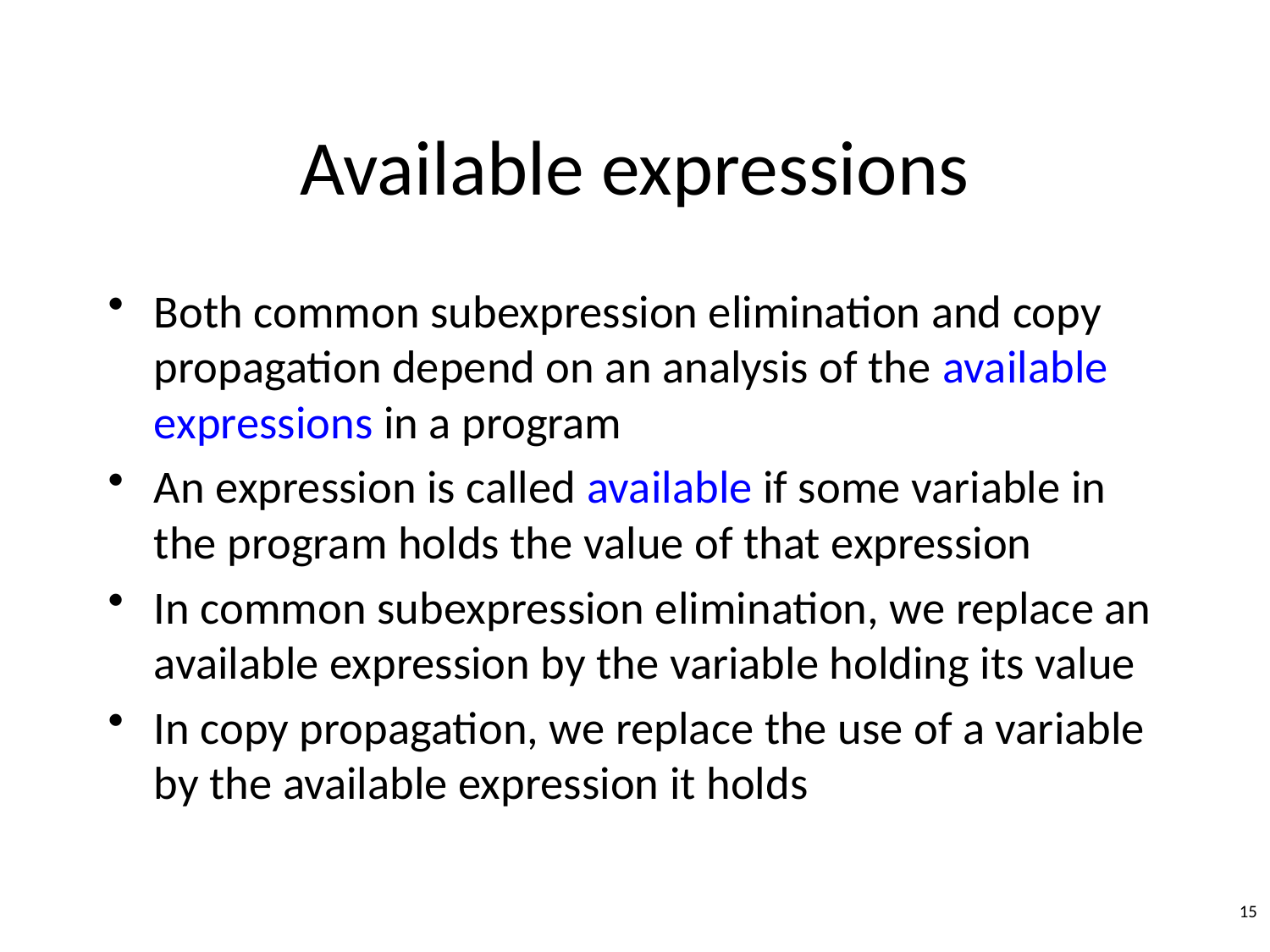

# Available expressions
Both common subexpression elimination and copy propagation depend on an analysis of the available expressions in a program
An expression is called available if some variable in the program holds the value of that expression
In common subexpression elimination, we replace an available expression by the variable holding its value
In copy propagation, we replace the use of a variable by the available expression it holds
15